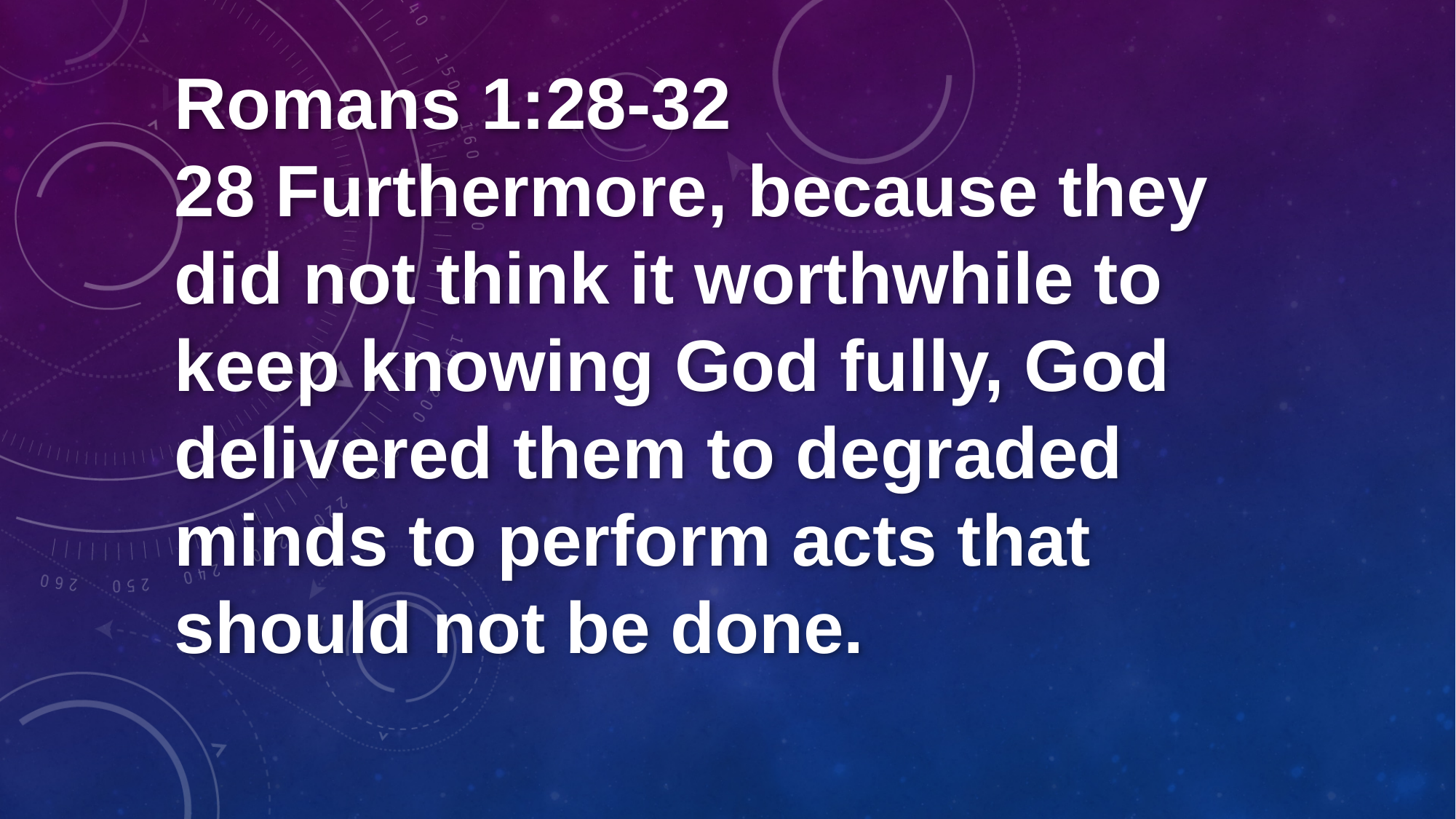

Romans 1:28-32
28 Furthermore, because they did not think it worthwhile to keep knowing God fully, God delivered them to degraded minds to perform acts that should not be done.